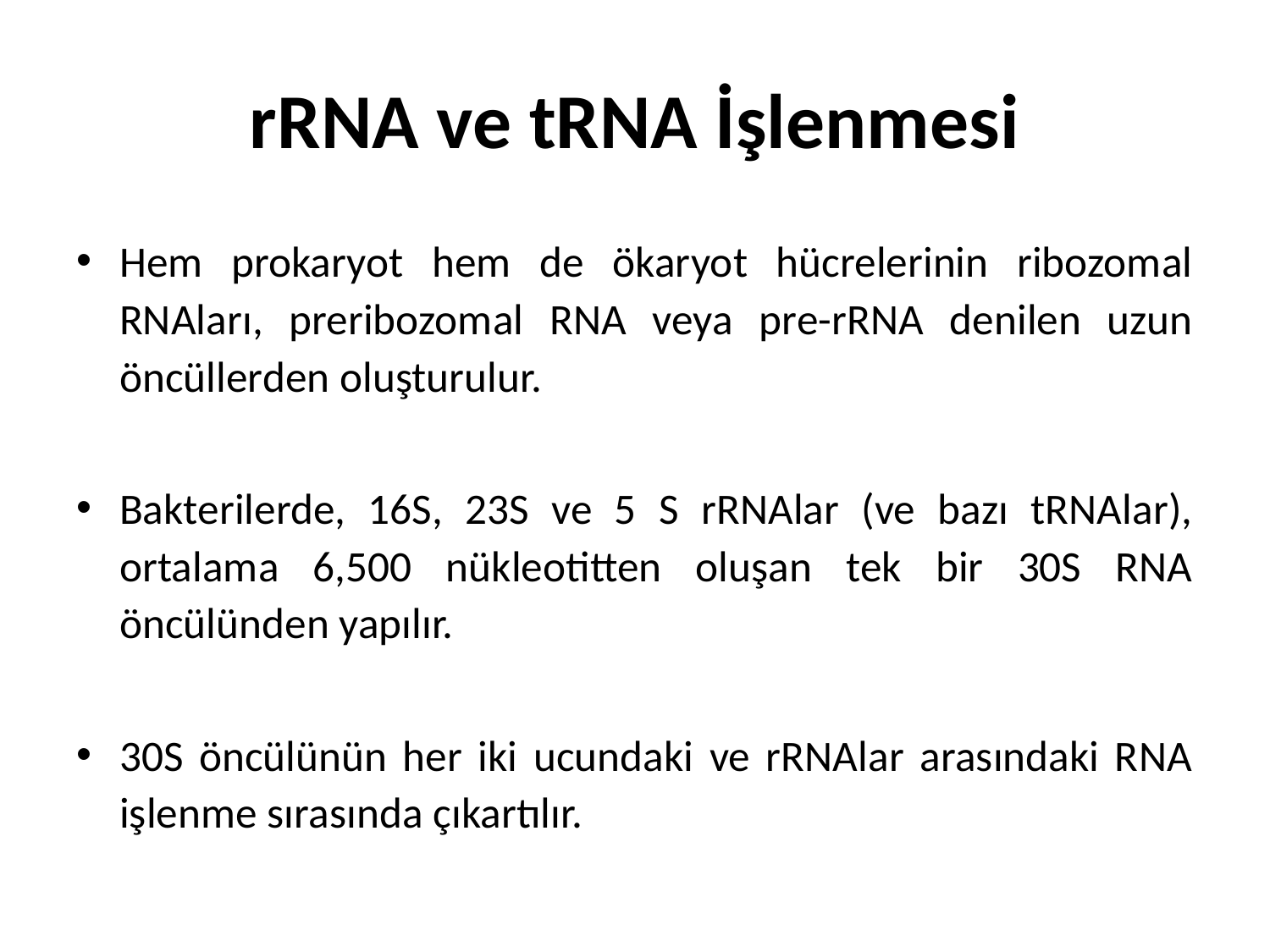

# rRNA ve tRNA İşlenmesi
Hem prokaryot hem de ökaryot hücrelerinin ribozomal RNAları, preribozomal RNA veya pre-rRNA denilen uzun öncüllerden oluşturulur.

Bakterilerde, 16S, 23S ve 5 S rRNAlar (ve bazı tRNAlar), ortalama 6,500 nükleotitten oluşan tek bir 30S RNA öncülünden yapılır.

30S öncülünün her iki ucundaki ve rRNAlar arasındaki RNA işlenme sırasında çıkartılır.